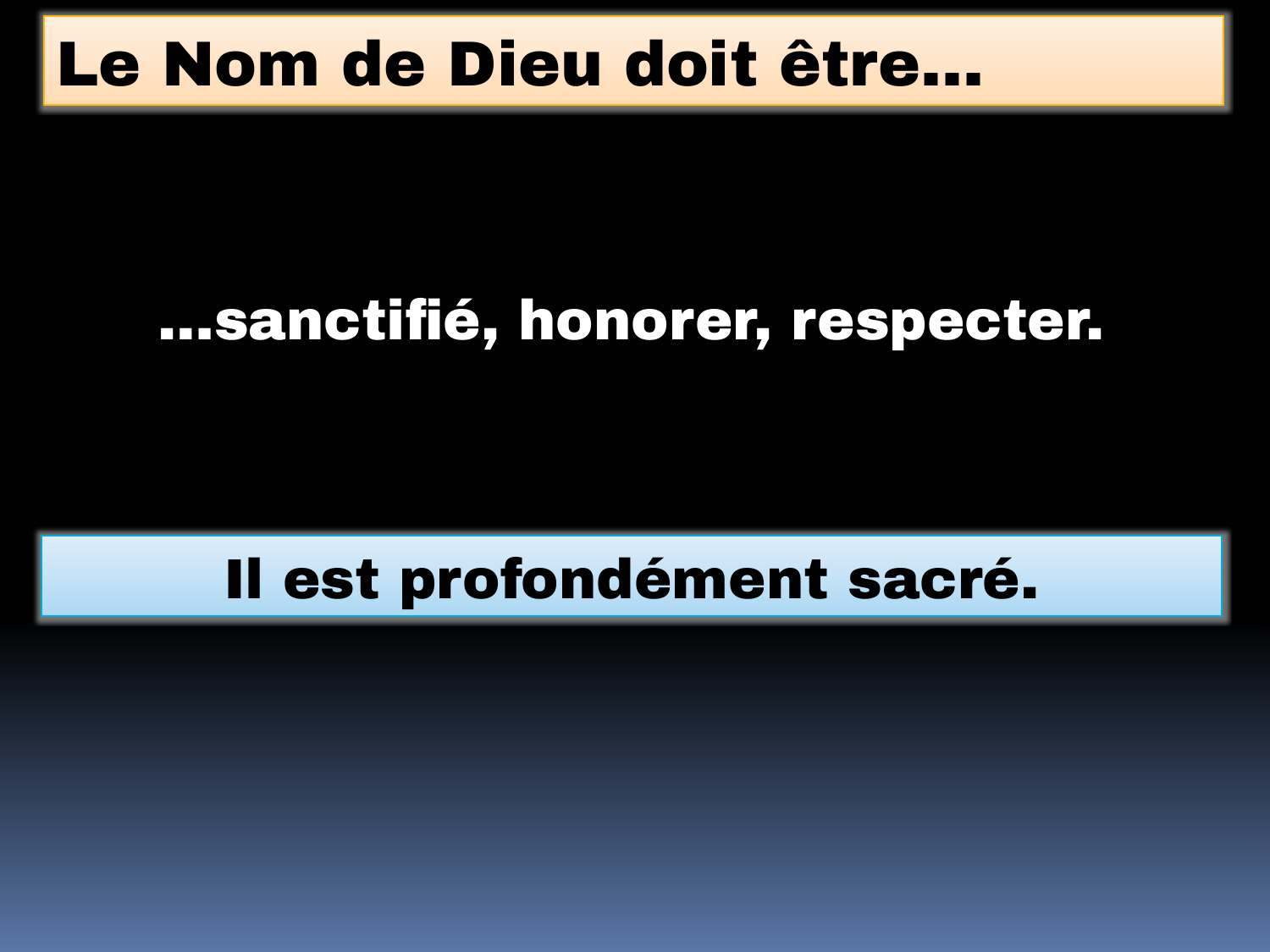

Le Nom de Dieu doit être…
…sanctifié, honorer, respecter.
Il est profondément sacré.